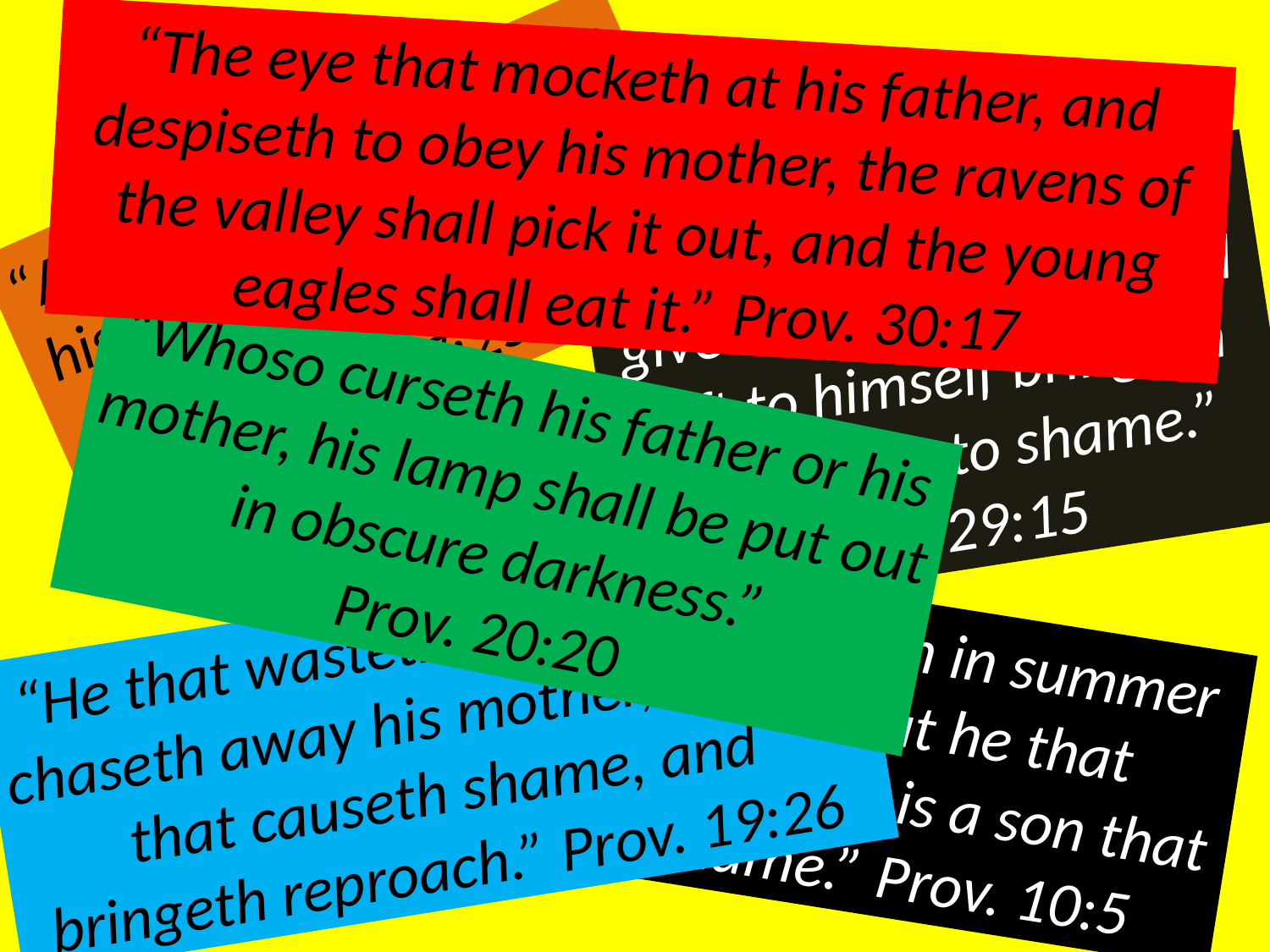

“The eye that mocketh at his father, and despiseth to obey his mother, the ravens of the valley shall pick it out, and the young eagles shall eat it.” Prov. 30:17
“A foolish son is a grief to his father, and bitterness to her that bare him.” Prov. 17:25
“The rod and reproof give wisdom: but a child left to himself bringeth his mother to shame.”
Prov 29:15
“Whoso curseth his father or his mother, his lamp shall be put out in obscure darkness.”
 Prov. 20:20
 “He that gathereth in summer is a wise son: but he that sleepeth in harvest is a son that causeth shame.” Prov. 10:5
“He that wasteth his father, and chaseth away his mother, is a son that causeth shame, and bringeth reproach.” Prov. 19:26